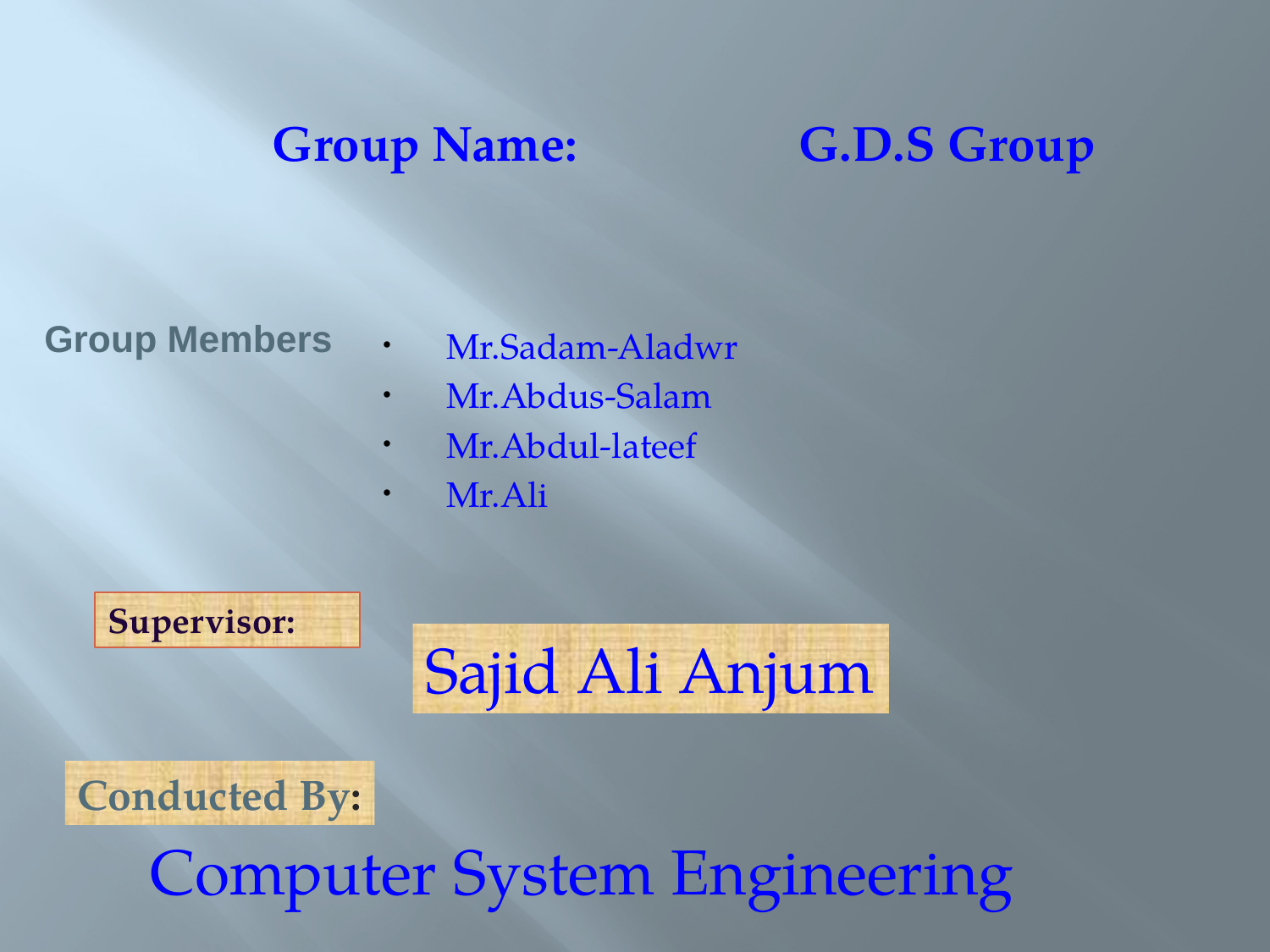

Group Name:                  G.D.S Group
# Group Members
Mr.Sadam-Aladwr
Mr.Abdus-Salam
Mr.Abdul-lateef
Mr.Ali
Supervisor:
Sajid Ali Anjum
Conducted By:
Computer System Engineering